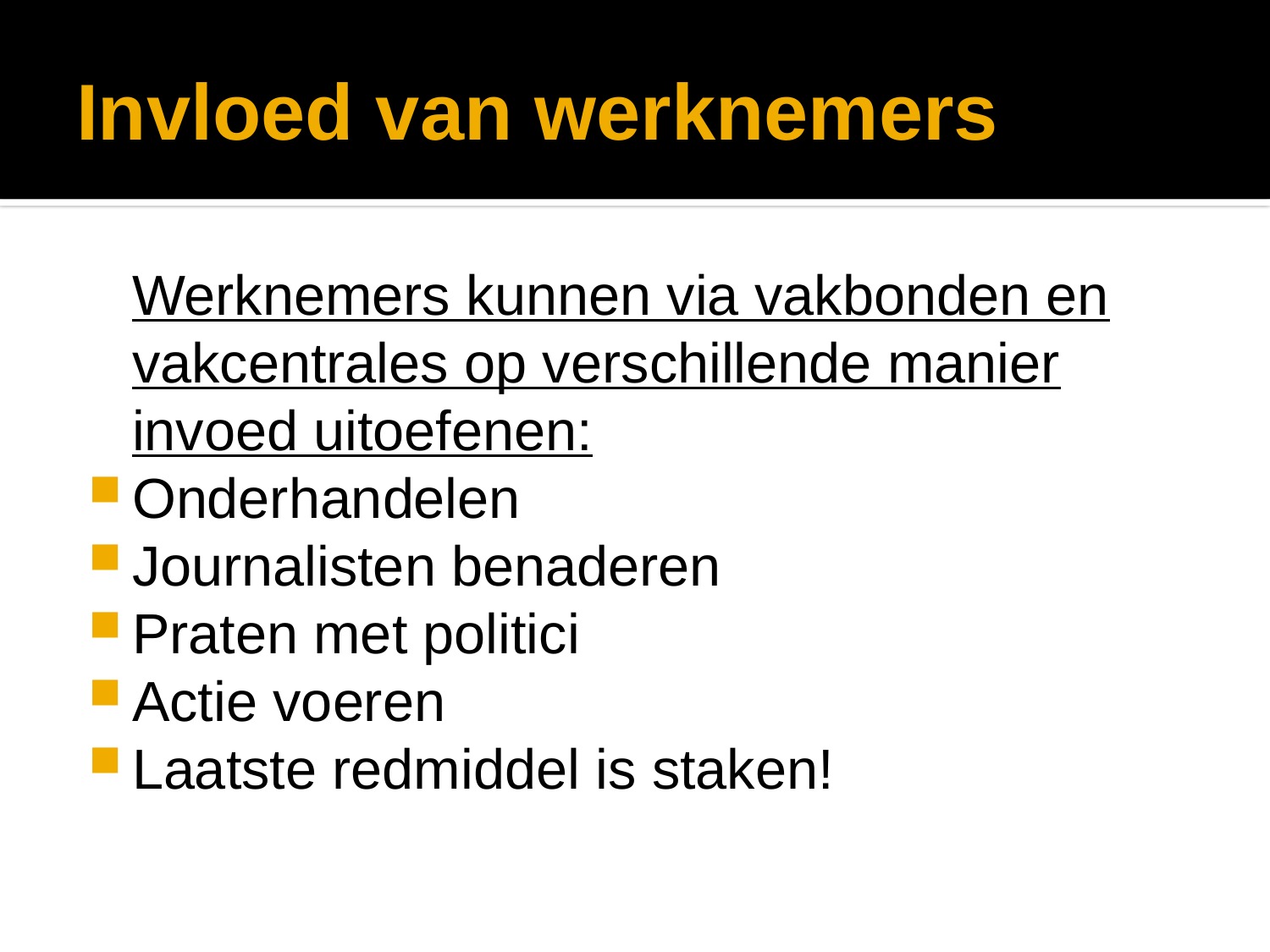

# Invloed van werknemers
	Werknemers kunnen via vakbonden en vakcentrales op verschillende manier invoed uitoefenen:
Onderhandelen
Journalisten benaderen
Praten met politici
Actie voeren
Laatste redmiddel is staken!